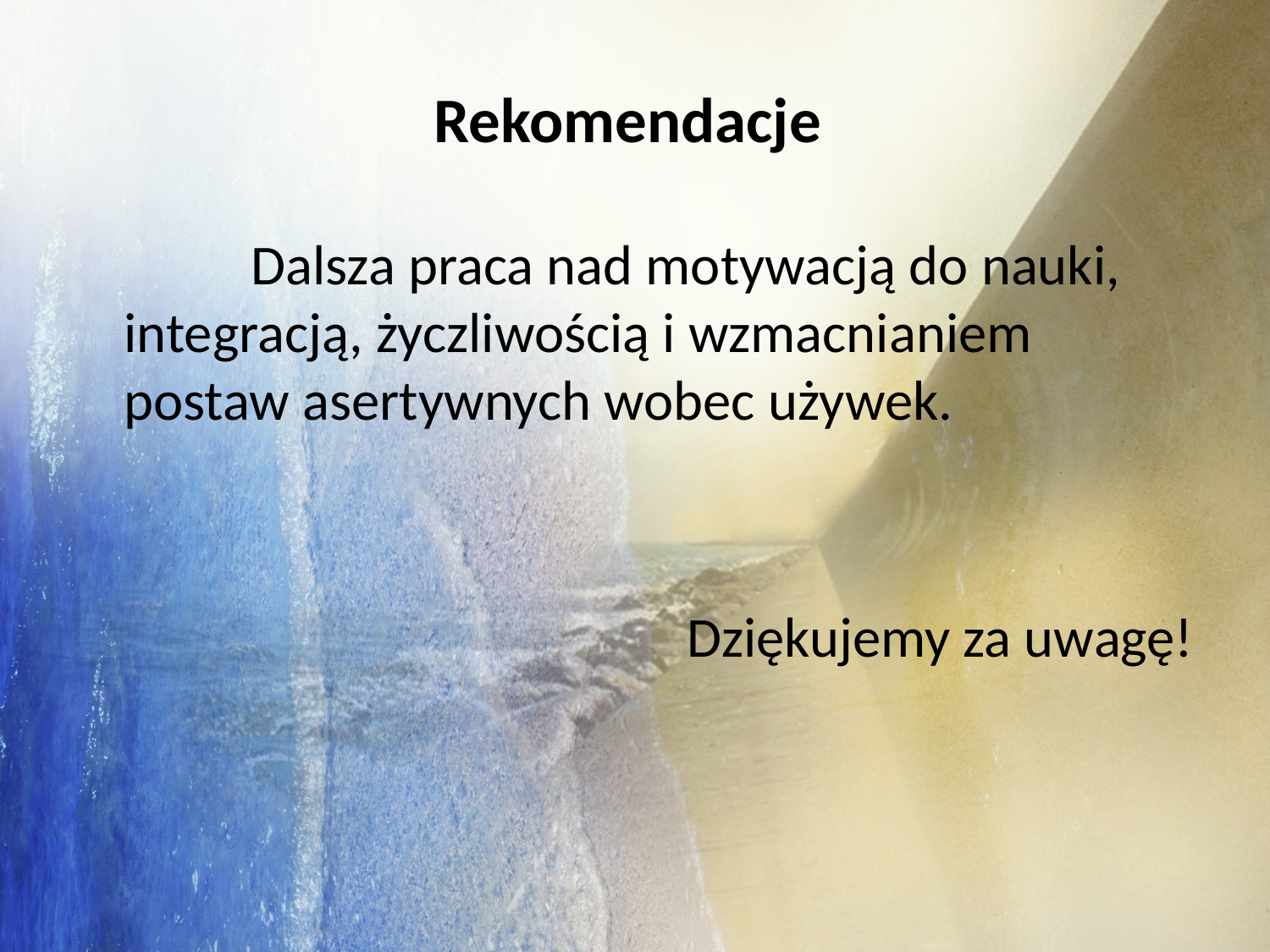

# Rekomendacje
		Dalsza praca nad motywacją do nauki, integracją, życzliwością i wzmacnianiem postaw asertywnych wobec używek.

Dziękujemy za uwagę!